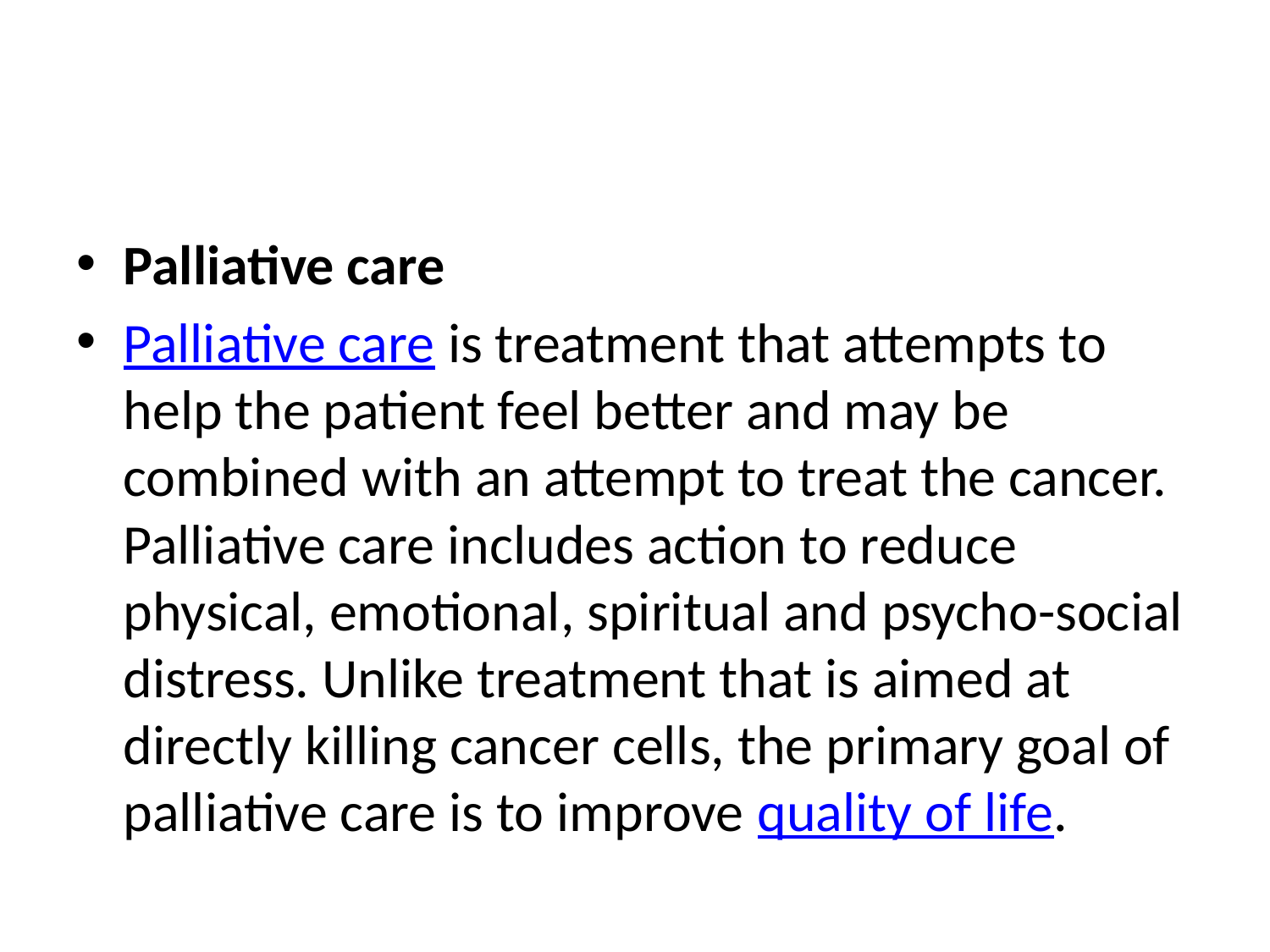

#
Palliative care
Palliative care is treatment that attempts to help the patient feel better and may be combined with an attempt to treat the cancer. Palliative care includes action to reduce physical, emotional, spiritual and psycho-social distress. Unlike treatment that is aimed at directly killing cancer cells, the primary goal of palliative care is to improve quality of life.